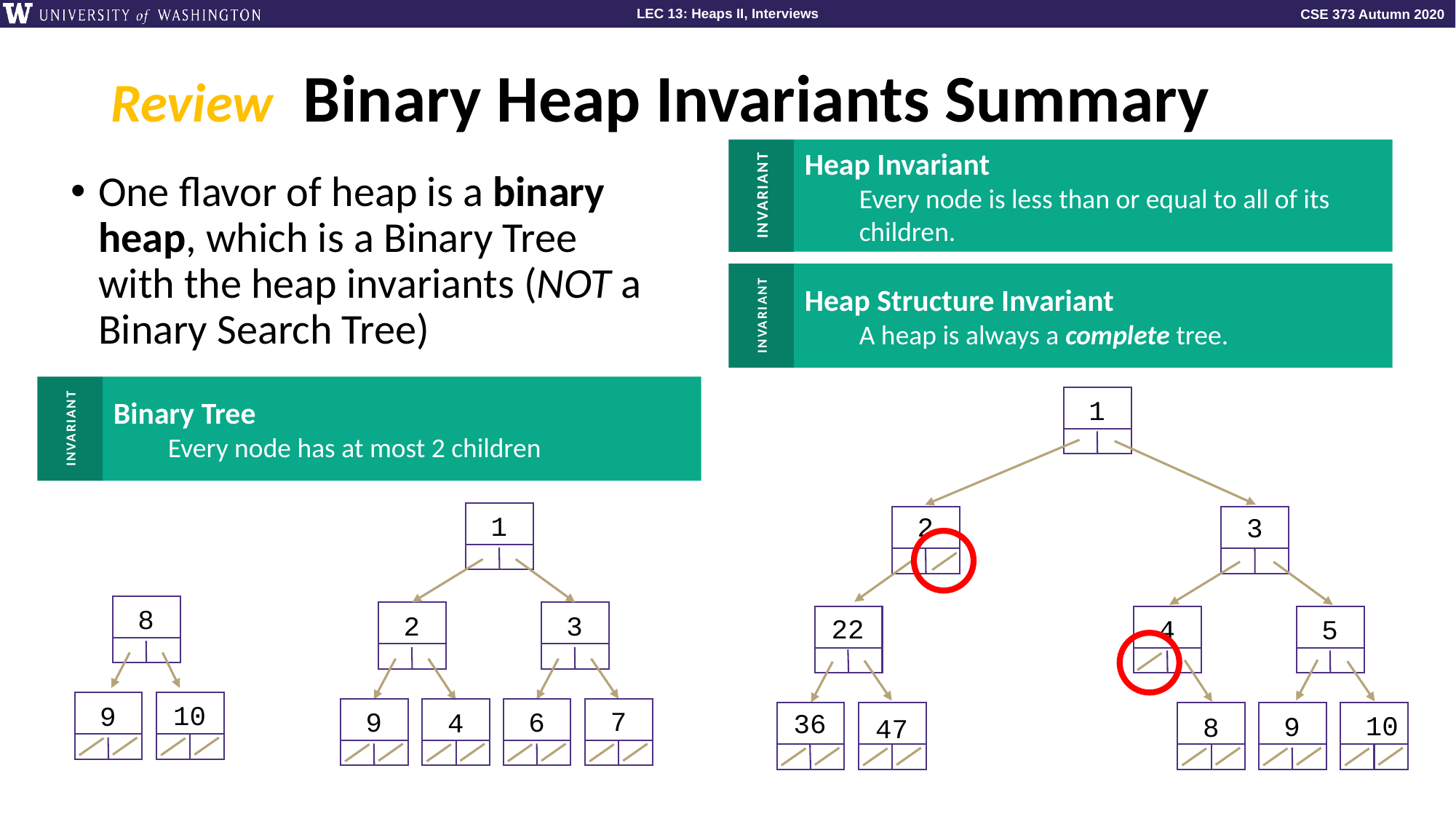

# Review  Binary Heap Invariants Summary
Heap Invariant
Every node is less than or equal to all of its children.
INVARIANT
One flavor of heap is a binary heap, which is a Binary Tree with the heap invariants (NOT a Binary Search Tree)

Heap Structure Invariant
A heap is always a complete tree.
INVARIANT
Binary Tree
Every node has at most 2 children
INVARIANT

1

1

2

3
7

4

9

6
2

3

8
10

9
22

4

5

36

10

47

8

9